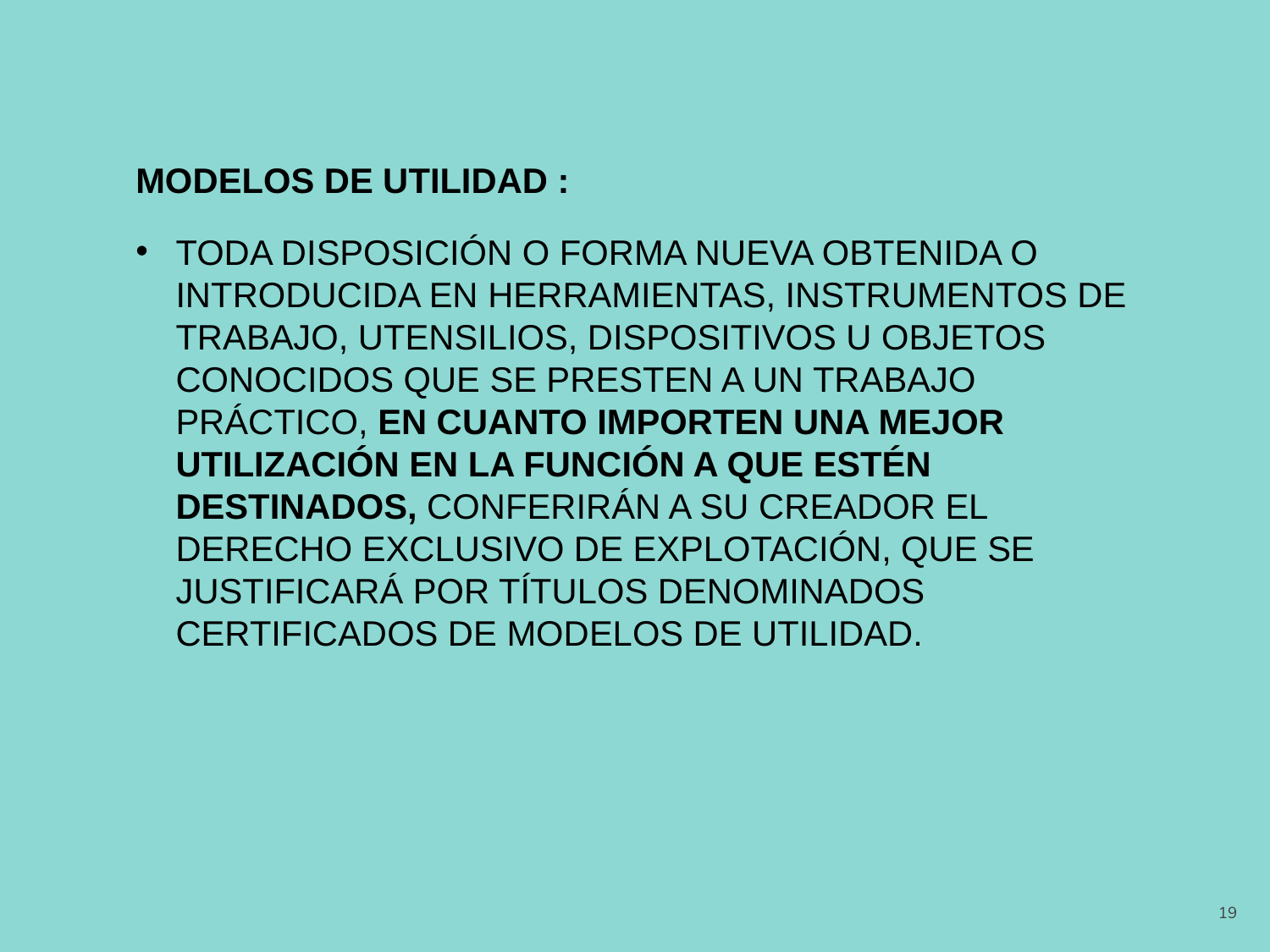

MODELOS DE UTILIDAD :

TODA DISPOSICIÓN O FORMA NUEVA OBTENIDA O INTRODUCIDA EN HERRAMIENTAS, INSTRUMENTOS DE TRABAJO, UTENSILIOS, DISPOSITIVOS U OBJETOS CONOCIDOS QUE SE PRESTEN A UN TRABAJO PRÁCTICO, EN CUANTO IMPORTEN UNA MEJOR UTILIZACIÓN EN LA FUNCIÓN A QUE ESTÉN DESTINADOS, CONFERIRÁN A SU CREADOR EL DERECHO EXCLUSIVO DE EXPLOTACIÓN, QUE SE JUSTIFICARÁ POR TÍTULOS DENOMINADOS CERTIFICADOS DE MODELOS DE UTILIDAD.
19